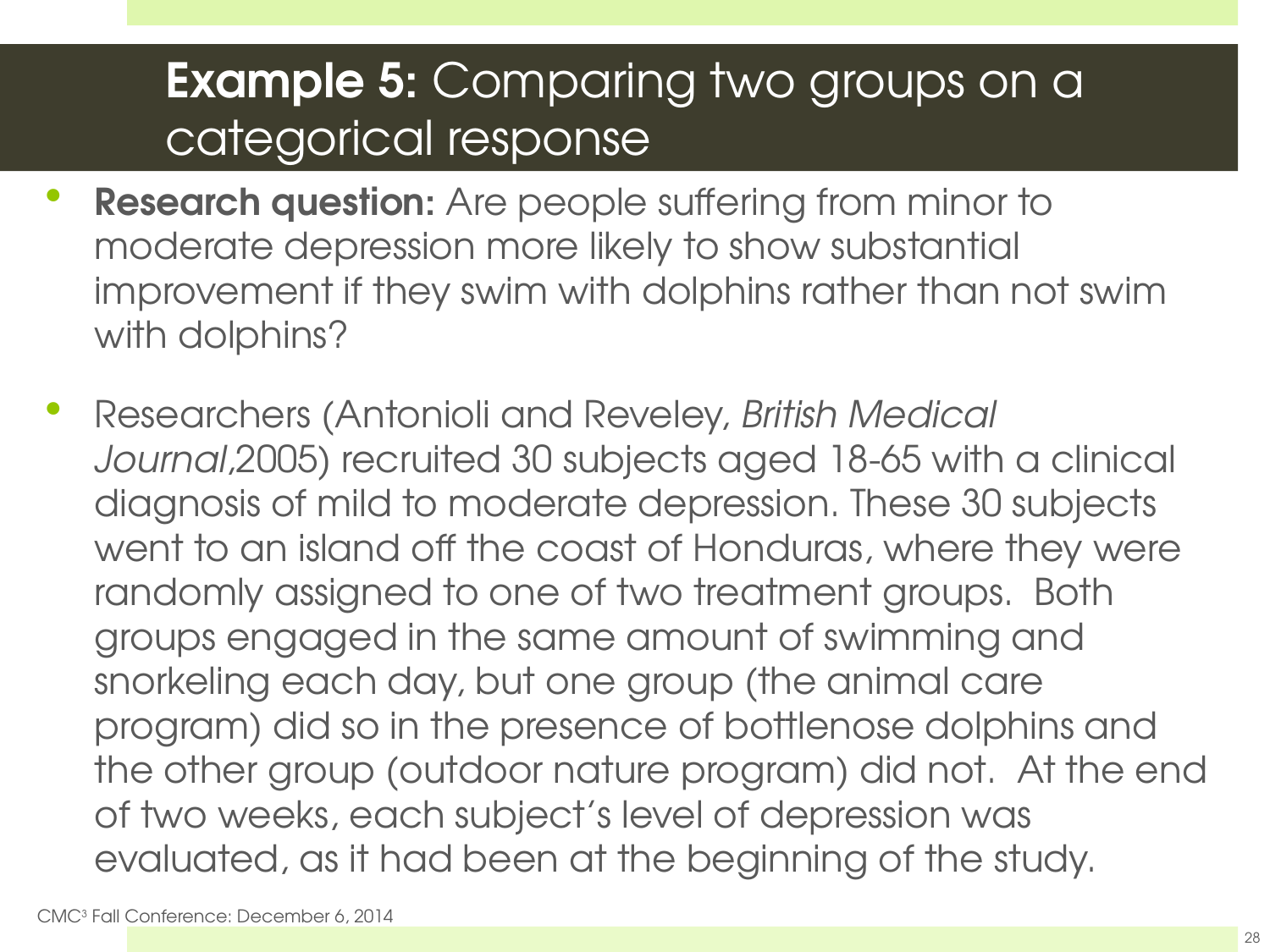

# Example 5: Comparing two groups on a categorical response
Research question: Are people suffering from minor to moderate depression more likely to show substantial improvement if they swim with dolphins rather than not swim with dolphins?
Researchers (Antonioli and Reveley, British Medical Journal,2005) recruited 30 subjects aged 18-65 with a clinical diagnosis of mild to moderate depression. These 30 subjects went to an island off the coast of Honduras, where they were randomly assigned to one of two treatment groups.  Both groups engaged in the same amount of swimming and snorkeling each day, but one group (the animal care program) did so in the presence of bottlenose dolphins and the other group (outdoor nature program) did not.  At the end of two weeks, each subject’s level of depression was evaluated, as it had been at the beginning of the study.
CMC3 Fall Conference: December 6, 2014
28